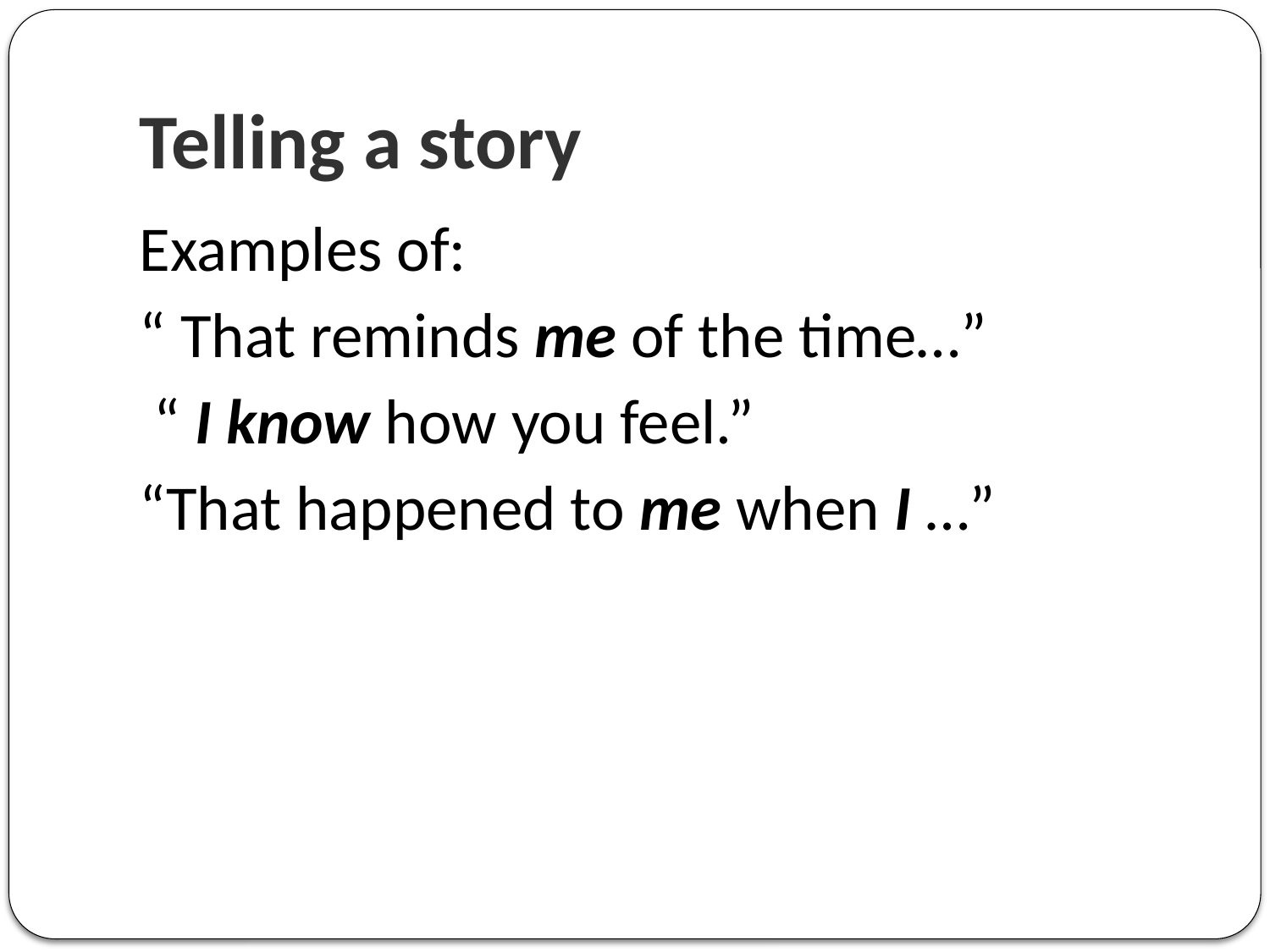

# Telling a story
Examples of:
“ That reminds me of the time…”
 “ I know how you feel.”
“That happened to me when I …”